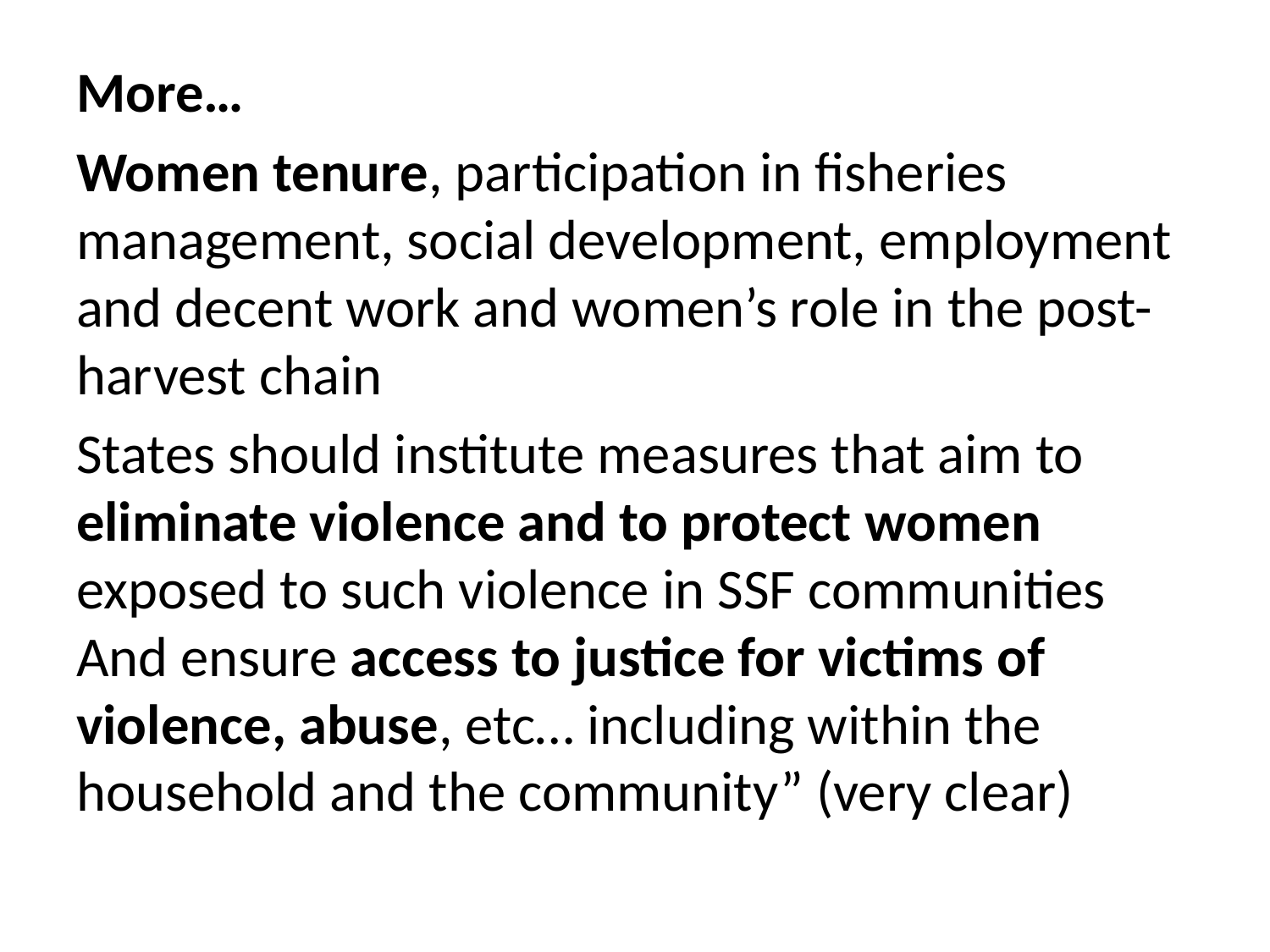

More…
Women tenure, participation in fisheries management, social development, employment and decent work and women’s role in the post-harvest chain
States should institute measures that aim to eliminate violence and to protect women exposed to such violence in SSF communities And ensure access to justice for victims of violence, abuse, etc… including within the household and the community” (very clear)